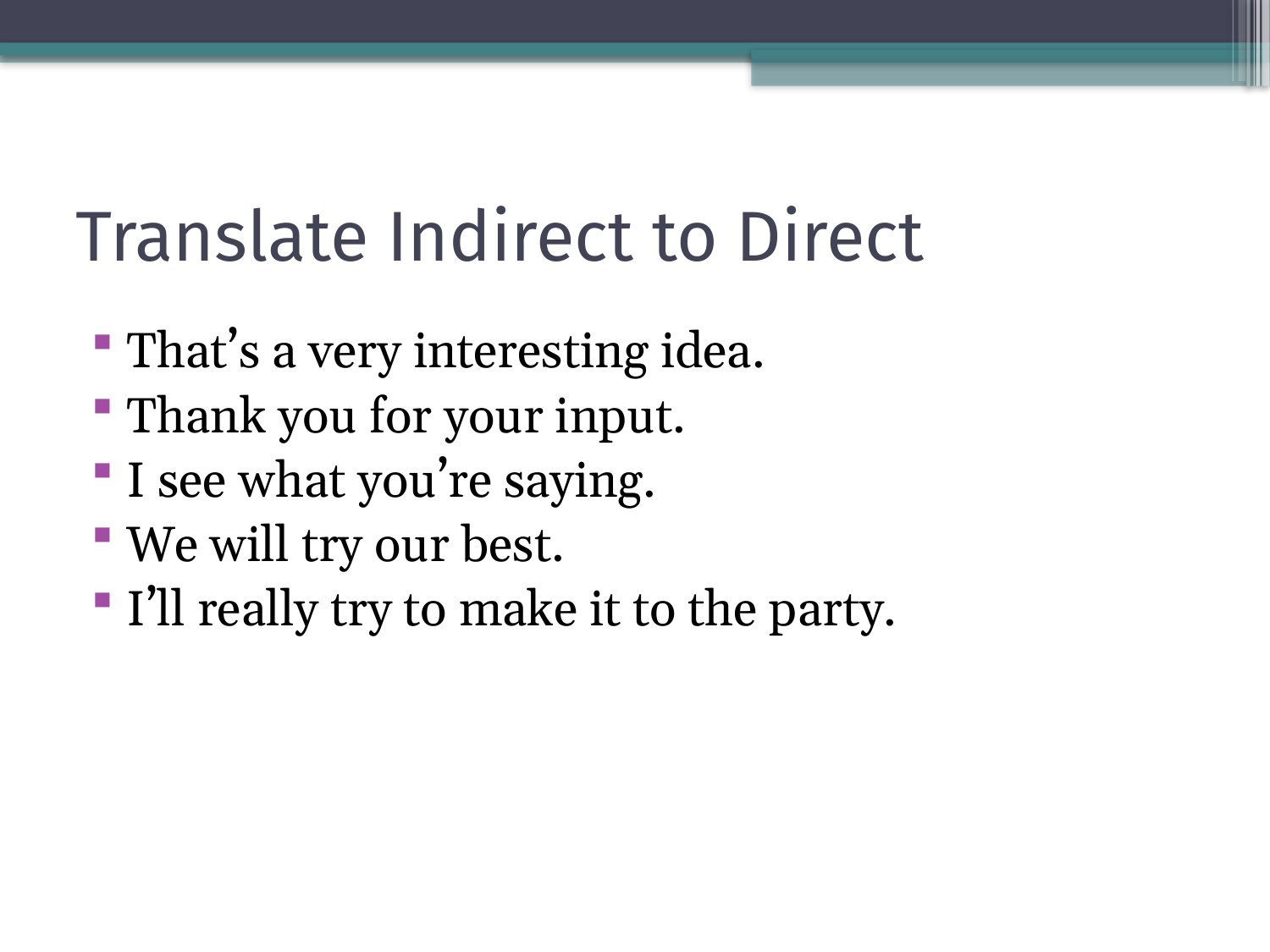

# Translate Indirect to Direct
That’s a very interesting idea.
Thank you for your input.
I see what you’re saying.
We will try our best.
I’ll really try to make it to the party.